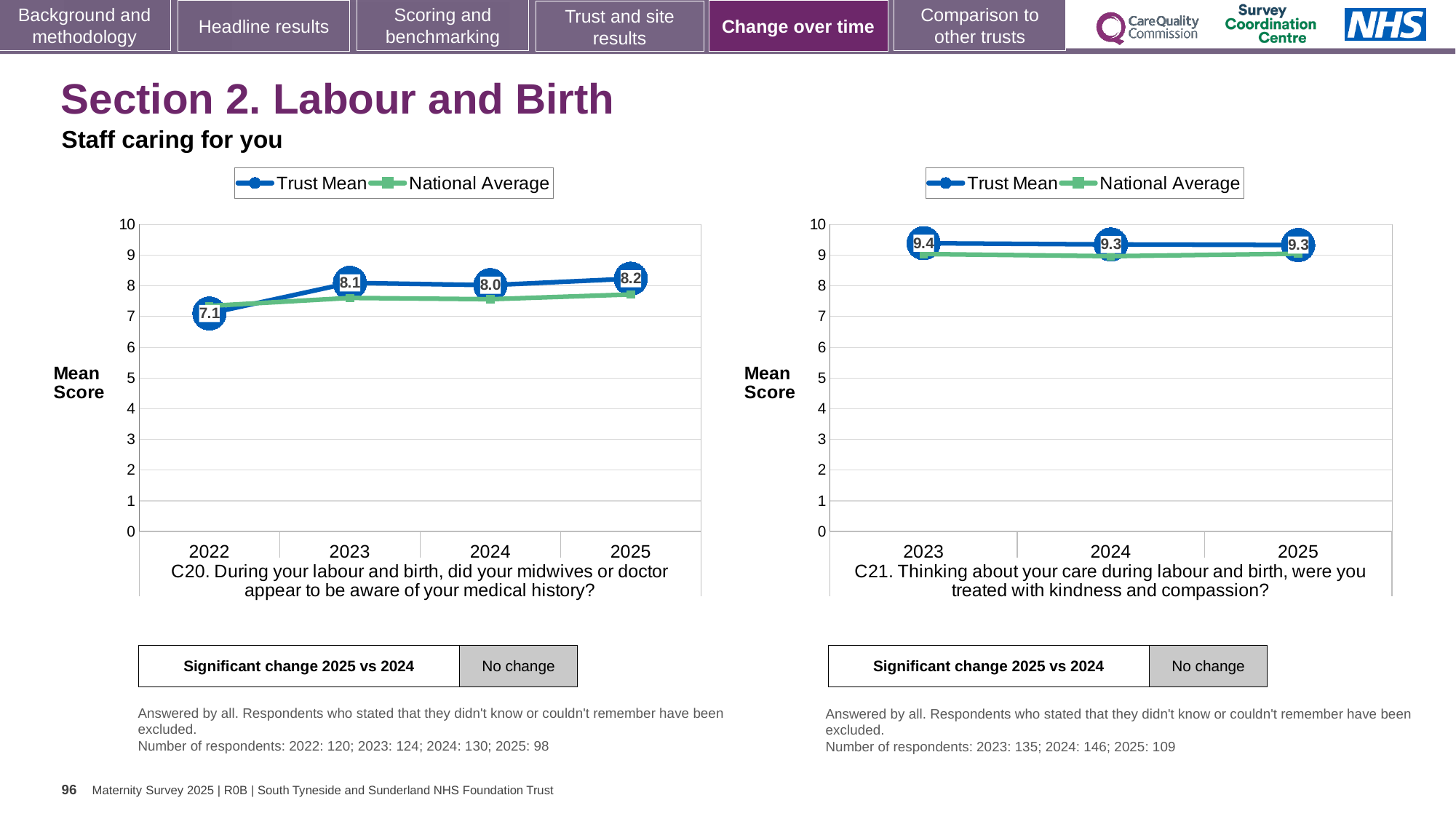

# Section 2. Labour and Birth
Staff caring for you

### Chart

| Category | Trust Mean | National Average |
|---|---|---|
| 2022 | 7.101586776464946 | 7.346653180954848 |
| 2023 | 8.096846084675297 | 7.606904854114396 |
| 2024 | 8.02172489243029 | 7.564923219461404 |
| 2025 | 8.2331169665817 | 7.720061094115055 |

### Chart

| Category | Trust Mean | National Average |
|---|---|---|
| 2023 | 9.38818839187861 | 9.034909252920883 |
| 2024 | 9.346855623867565 | 8.964978293056308 |
| 2025 | 9.328546540297012 | 9.045707248192983 |
| Significant change 2025 vs 2024 | No change |
| --- | --- |
| Significant change 2025 vs 2024 | No change |
| --- | --- |
Answered by all. Respondents who stated that they didn't know or couldn't remember have been excluded.
Number of respondents: 2022: 120; 2023: 124; 2024: 130; 2025: 98
Answered by all. Respondents who stated that they didn't know or couldn't remember have been excluded.
Number of respondents: 2023: 135; 2024: 146; 2025: 109
96